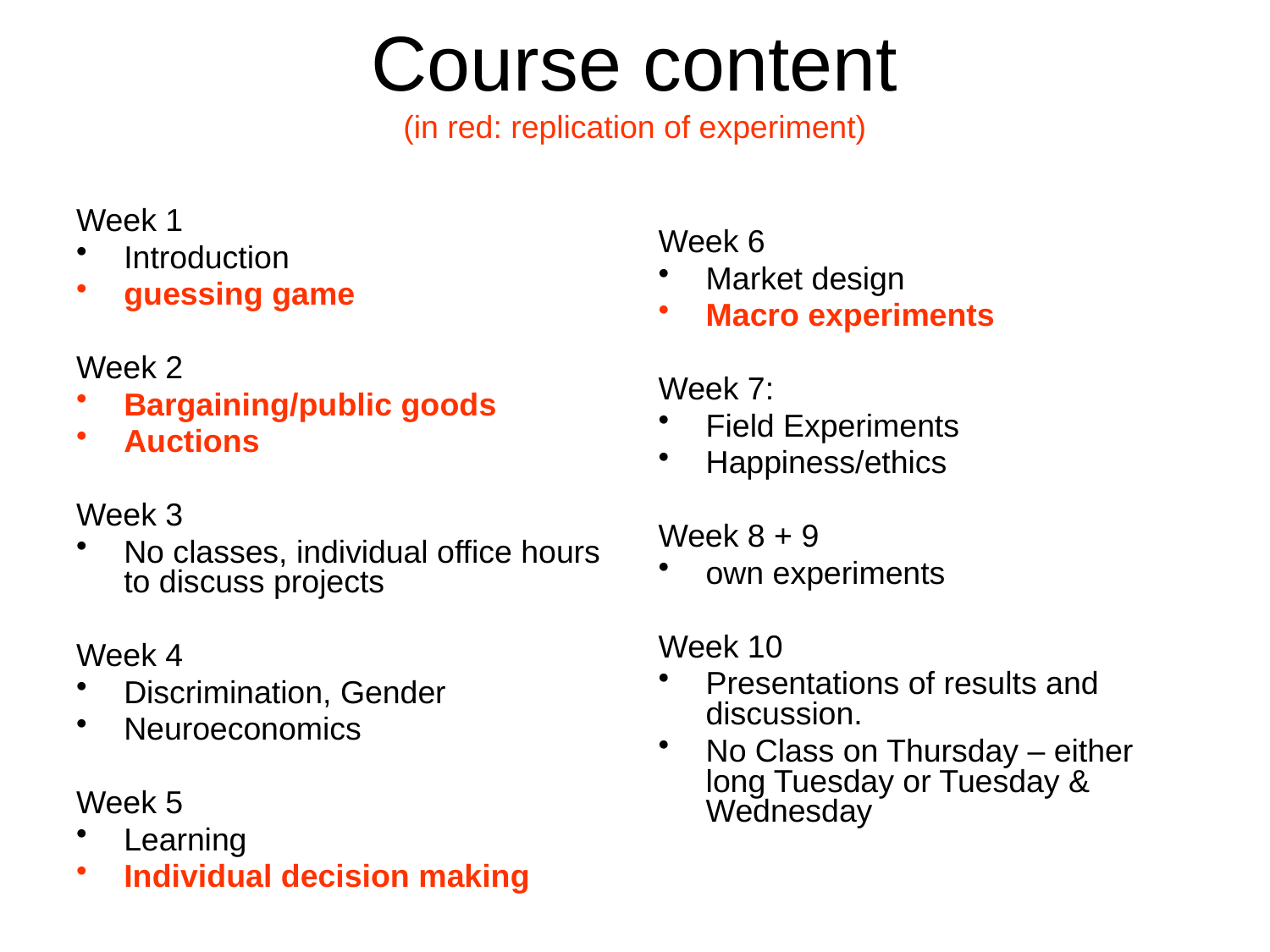

# Course content (in red: replication of experiment)
Week 1
Introduction
guessing game

Week 2
Bargaining/public goods
Auctions

Week 3
No classes, individual office hours to discuss projects

Week 4
Discrimination, Gender
Neuroeconomics

Week 5
Learning
Individual decision making

Week 6
Market design
Macro experiments

Week 7:
Field Experiments
Happiness/ethics

Week 8 + 9
own experiments

Week 10
Presentations of results and discussion.
No Class on Thursday – either long Tuesday or Tuesday & Wednesday